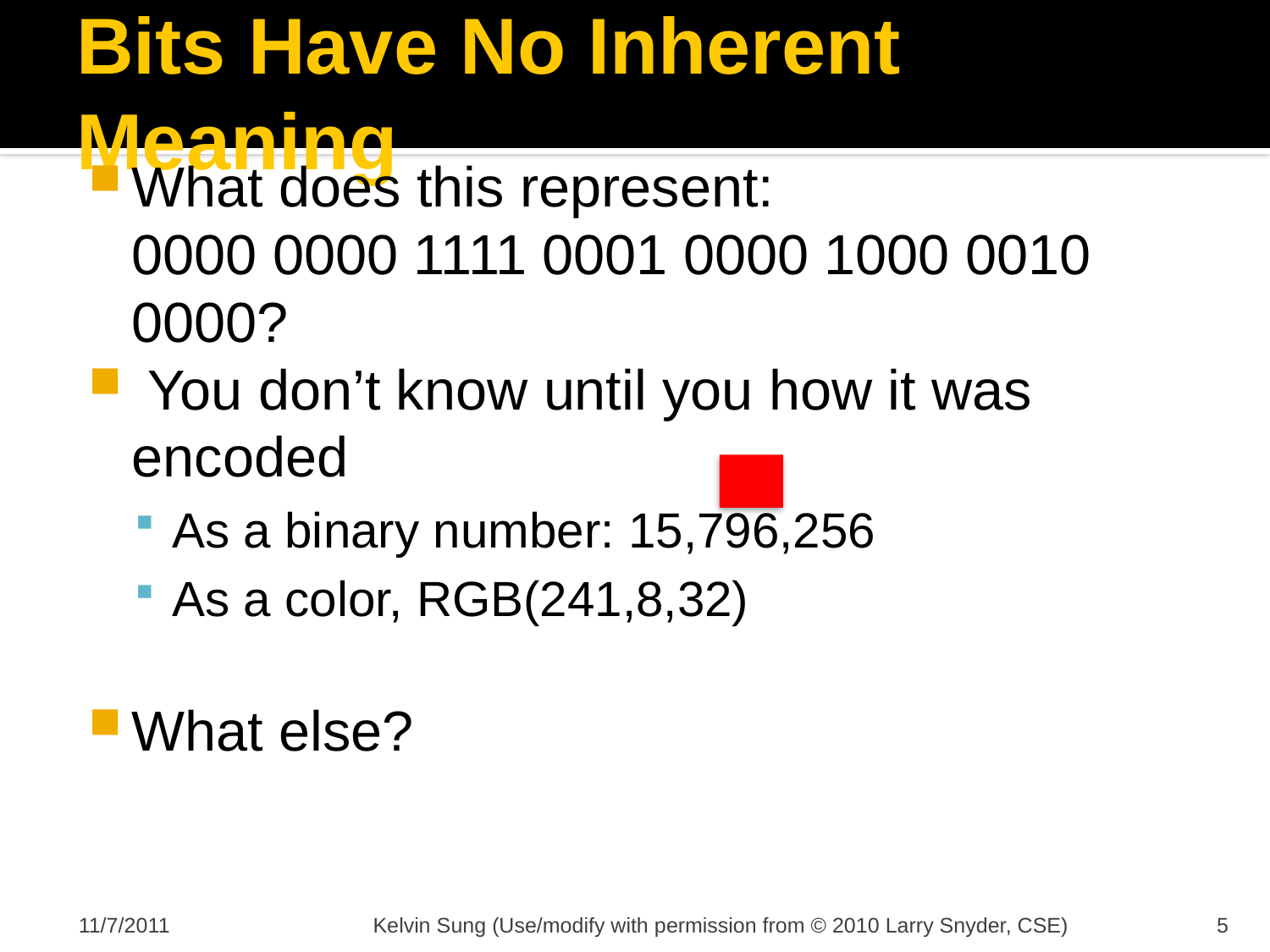

# Bits Have No Inherent Meaning
What does this represent:
	0000 0000 1111 0001 0000 1000 0010 0000?
 You don’t know until you how it was encoded
As a binary number: 15,796,256
As a color, RGB(241,8,32)

What else?

11/7/2011
Kelvin Sung (Use/modify with permission from © 2010 Larry Snyder, CSE)
5